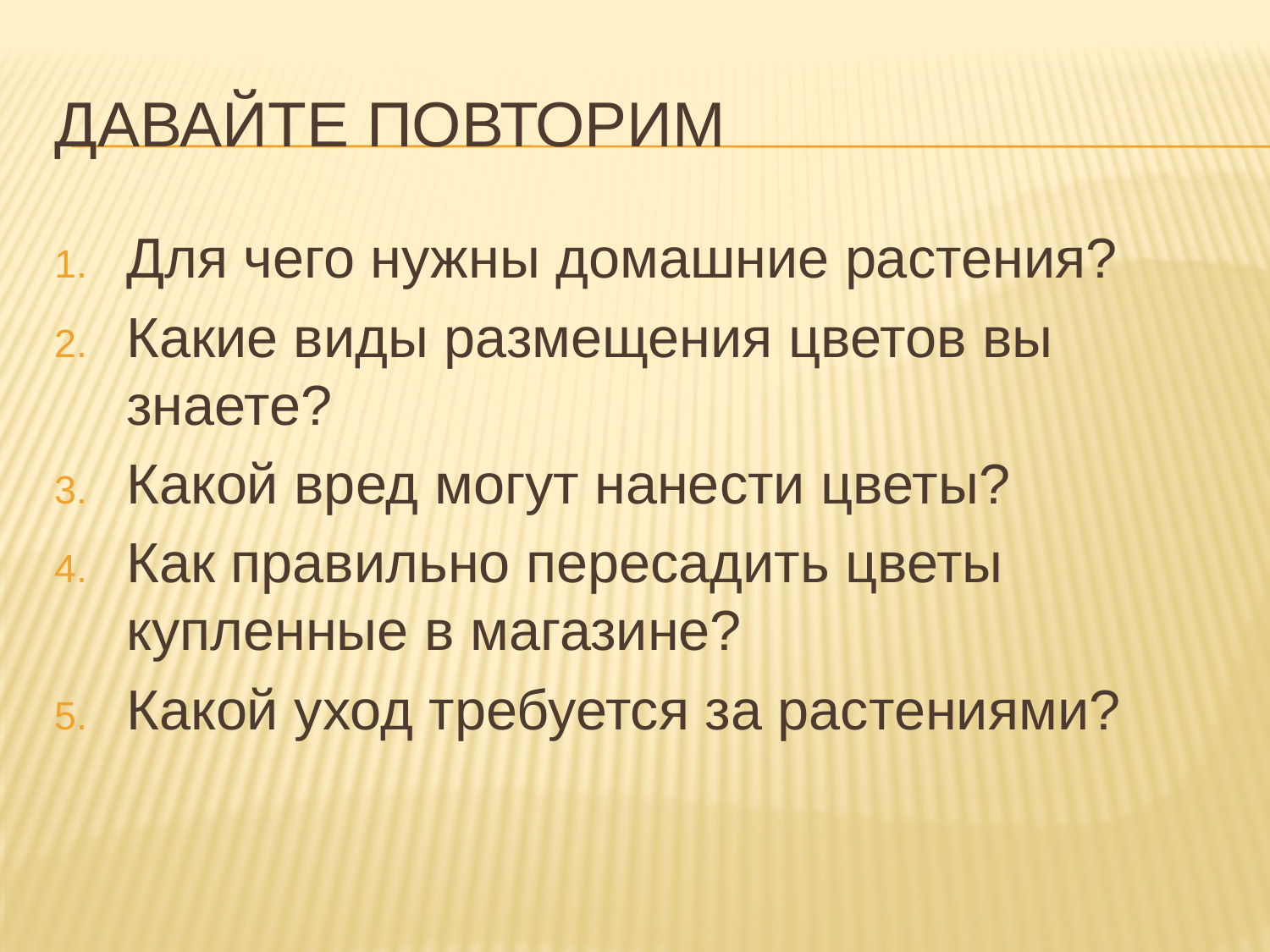

# Давайте повторим
Для чего нужны домашние растения?
Какие виды размещения цветов вы знаете?
Какой вред могут нанести цветы?
Как правильно пересадить цветы купленные в магазине?
Какой уход требуется за растениями?